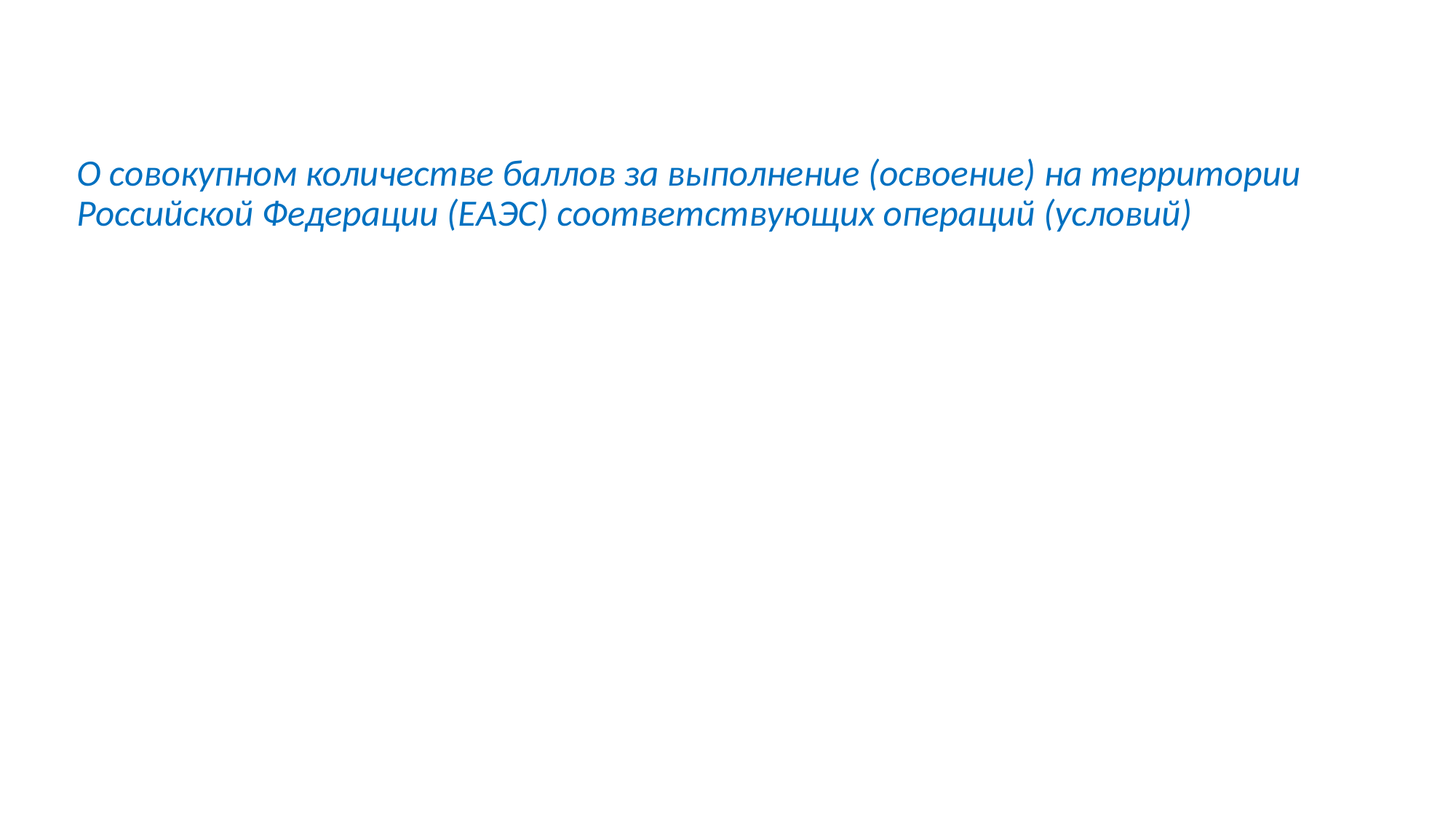

# О совокупном количестве баллов за выполнение (освоение) на территории Российской Федерации (ЕАЭС) соответствующих операций (условий)